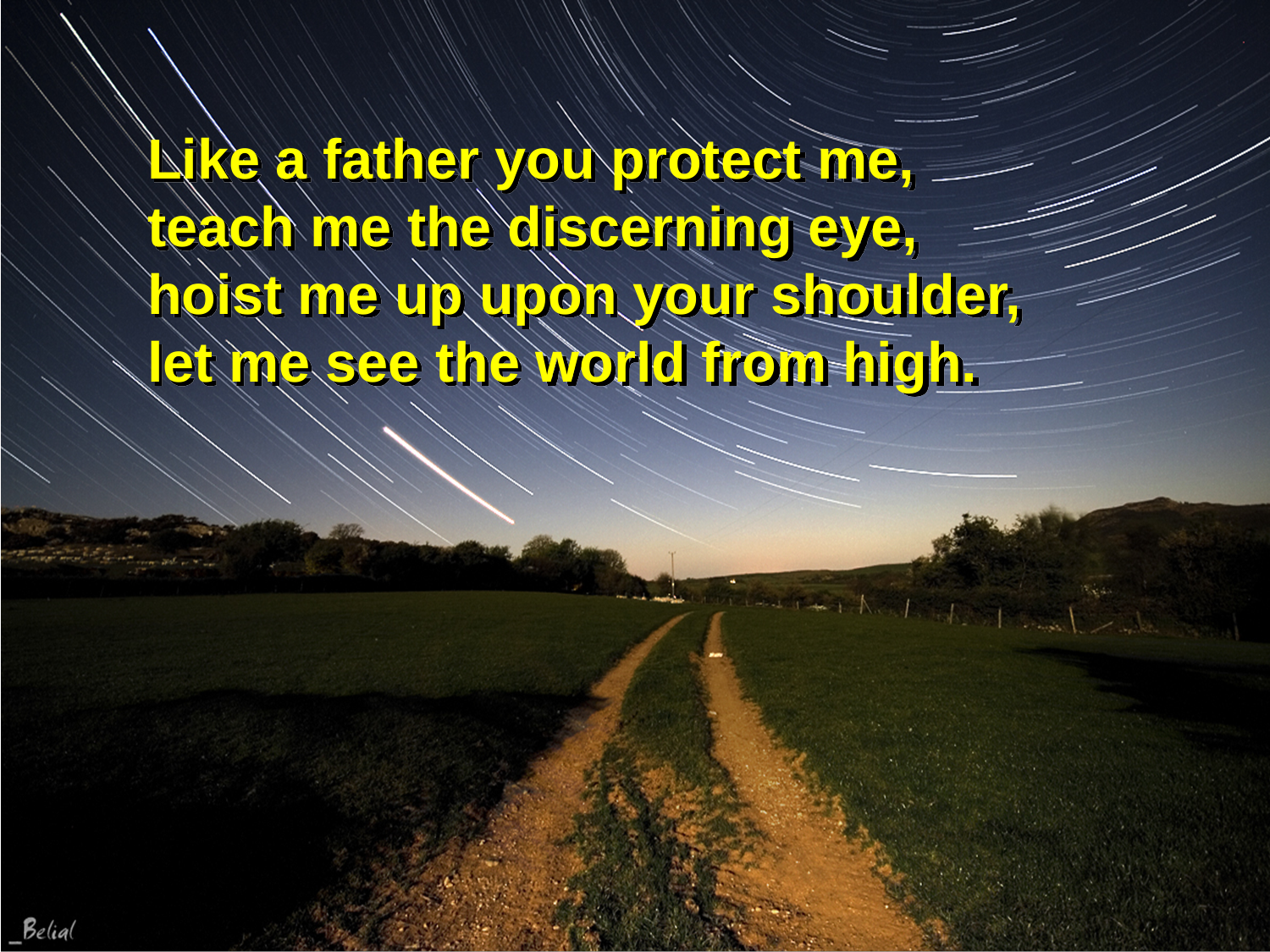

Like a father you protect me,
teach me the discerning eye,
hoist me up upon your shoulder,
let me see the world from high.